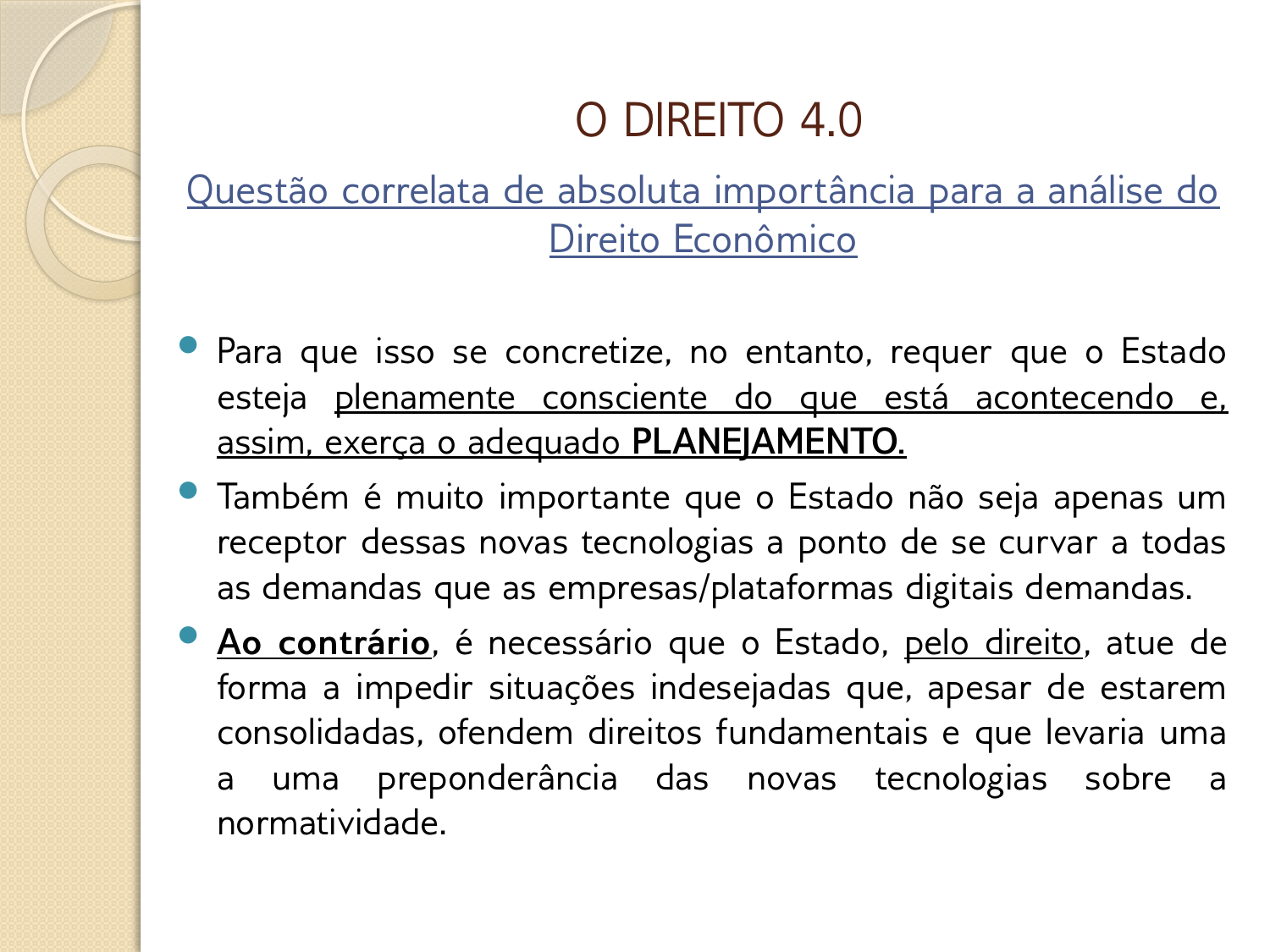

# O DIREITO 4.0
Questão correlata de absoluta importância para a análise do Direito Econômico

Para que isso se concretize, no entanto, requer que o Estado esteja plenamente consciente do que está acontecendo e, assim, exerça o adequado PLANEJAMENTO.
Também é muito importante que o Estado não seja apenas um receptor dessas novas tecnologias a ponto de se curvar a todas as demandas que as empresas/plataformas digitais demandas.
Ao contrário, é necessário que o Estado, pelo direito, atue de forma a impedir situações indesejadas que, apesar de estarem consolidadas, ofendem direitos fundamentais e que levaria uma a uma preponderância das novas tecnologias sobre a normatividade.